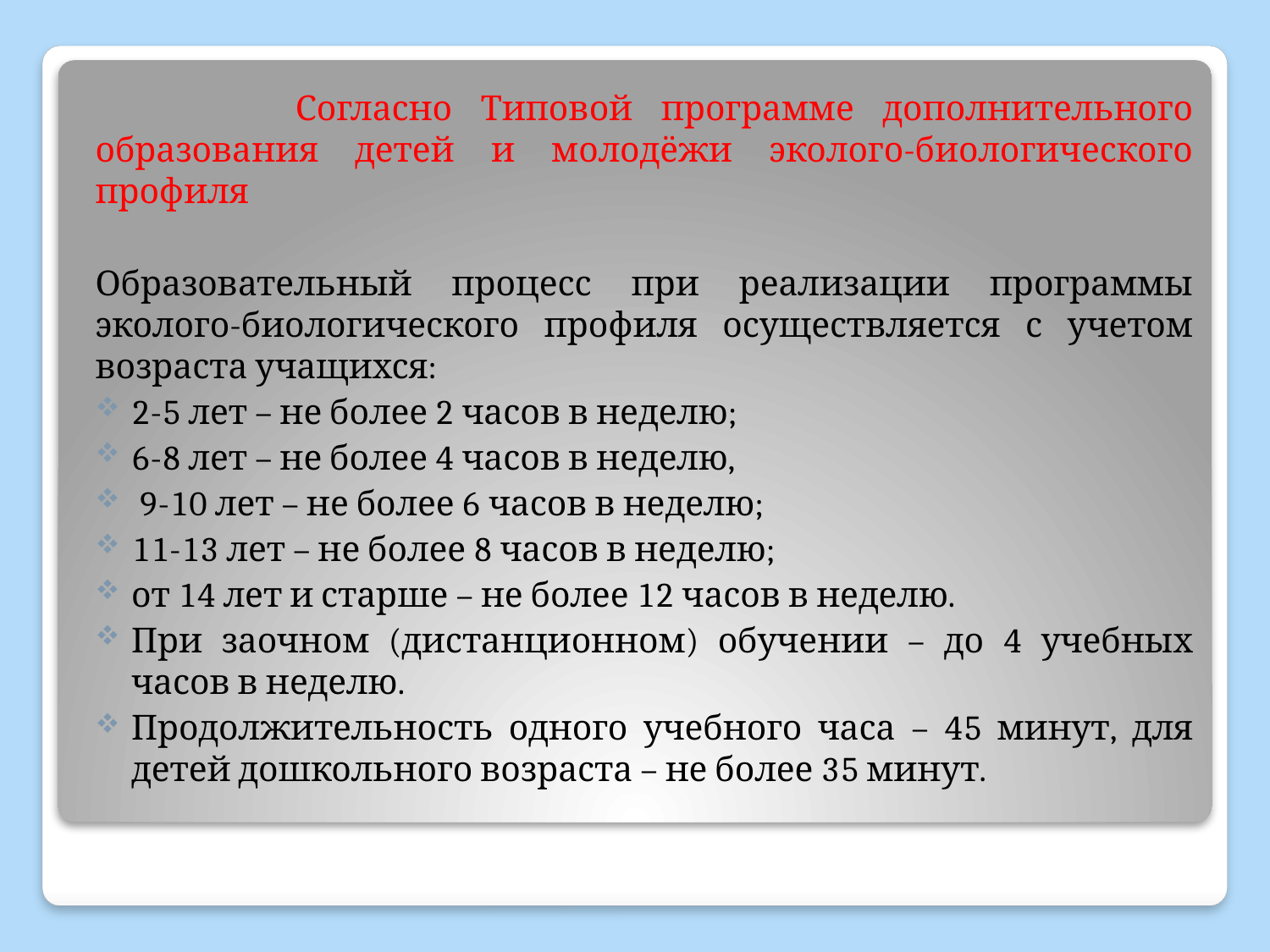

Согласно Типовой программе дополнительного образования детей и молодёжи эколого-биологического профиля

Образовательный процесс при реализации программы эколого-биологического профиля осуществляется с учетом возраста учащихся:
2-5 лет – не более 2 часов в неделю;
6-8 лет – не более 4 часов в неделю,
 9-10 лет – не более 6 часов в неделю;
11-13 лет – не более 8 часов в неделю;
от 14 лет и старше – не более 12 часов в неделю.
При заочном (дистанционном) обучении – до 4 учебных часов в неделю.
Продолжительность одного учебного часа – 45 минут, для детей дошкольного возраста – не более 35 минут.